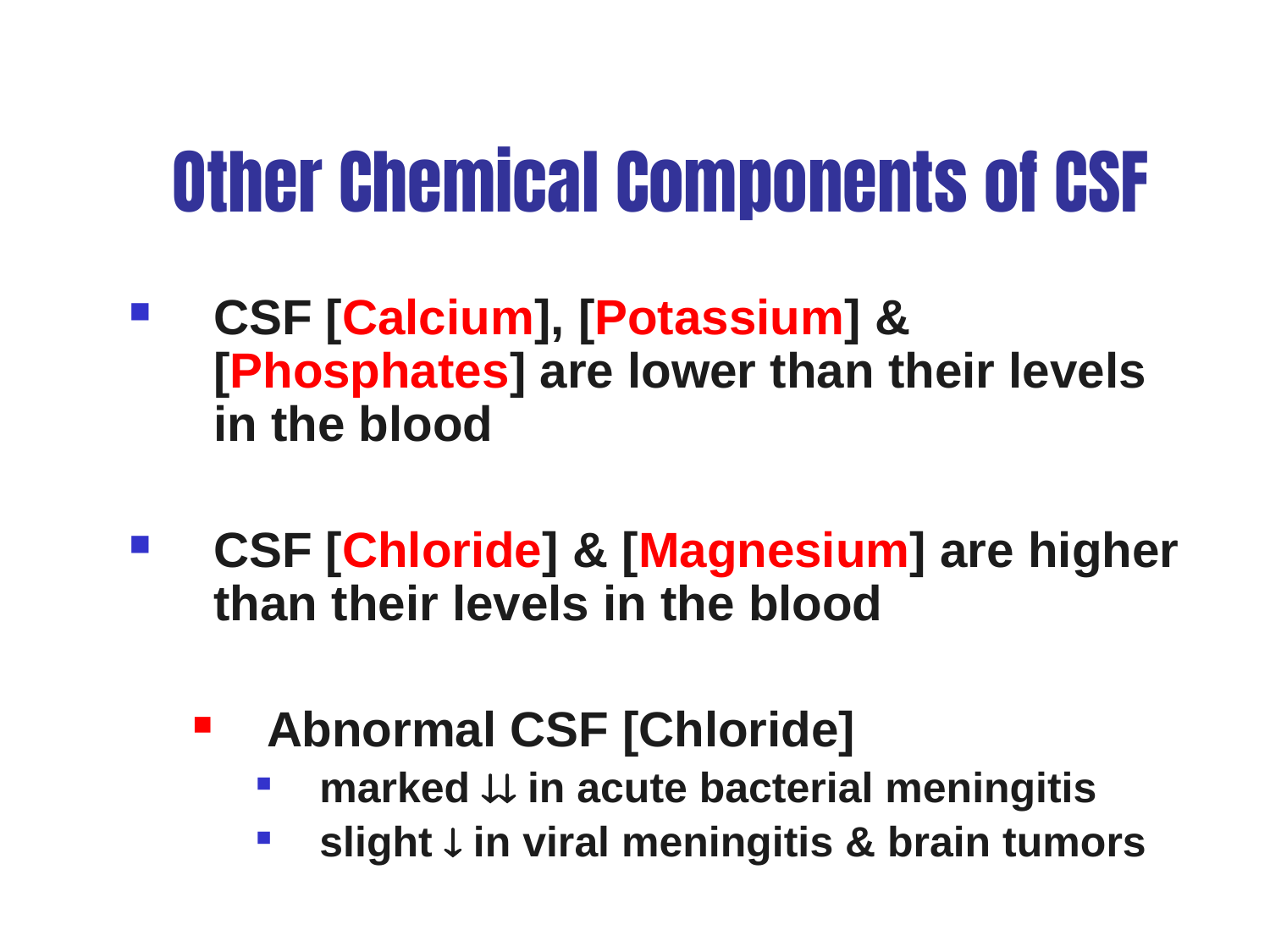

# Other Chemical Components of CSF
CSF [Calcium], [Potassium] & [Phosphates] are lower than their levels in the blood

CSF [Chloride] & [Magnesium] are higher than their levels in the blood

Abnormal CSF [Chloride]
marked ↓↓ in acute bacterial meningitis
slight ↓ in viral meningitis & brain tumors